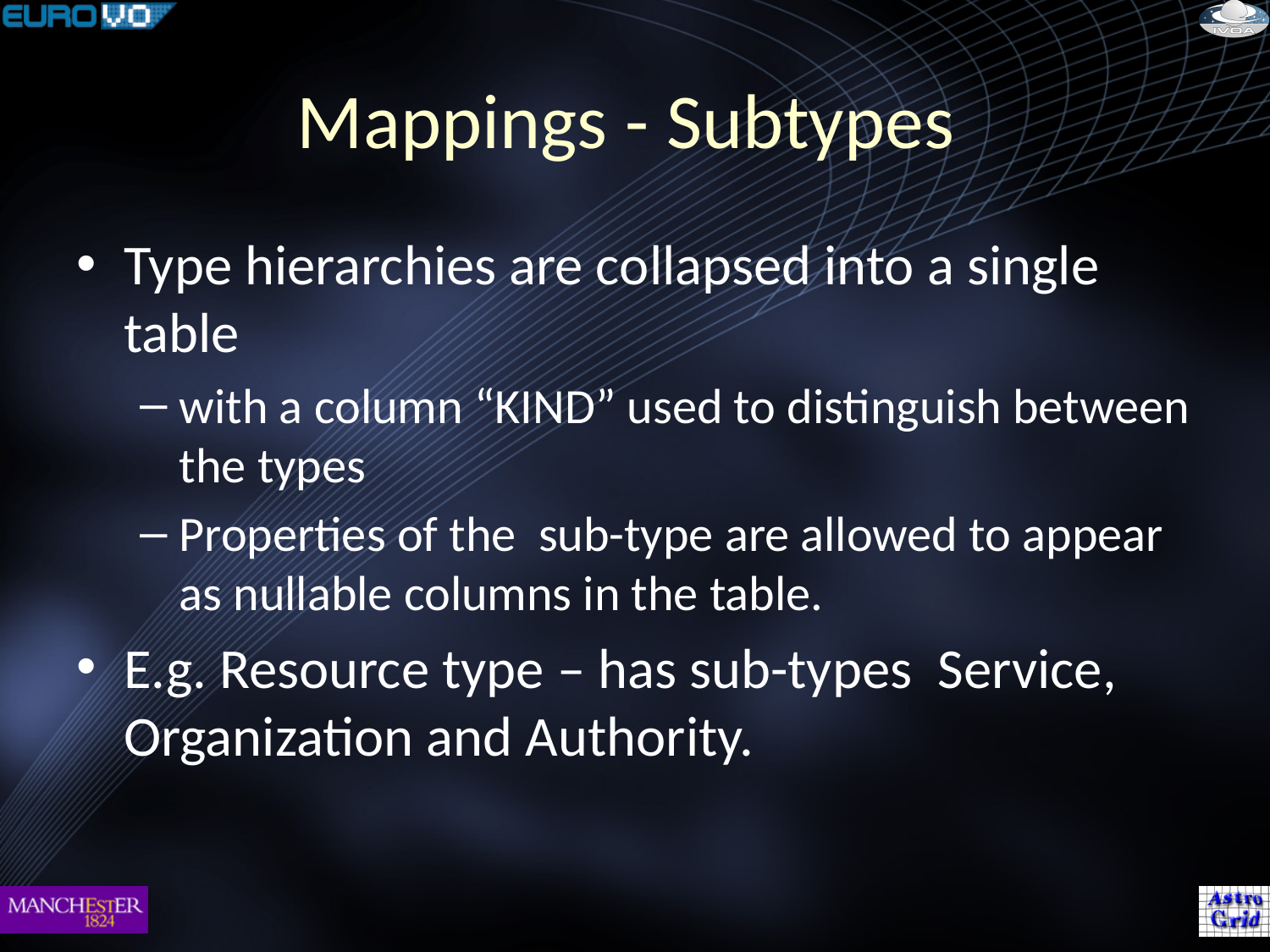

# Mappings - Subtypes
Type hierarchies are collapsed into a single table
with a column “KIND” used to distinguish between the types
Properties of the  sub-type are allowed to appear as nullable columns in the table.
E.g. Resource type – has sub-types  Service, Organization and Authority.